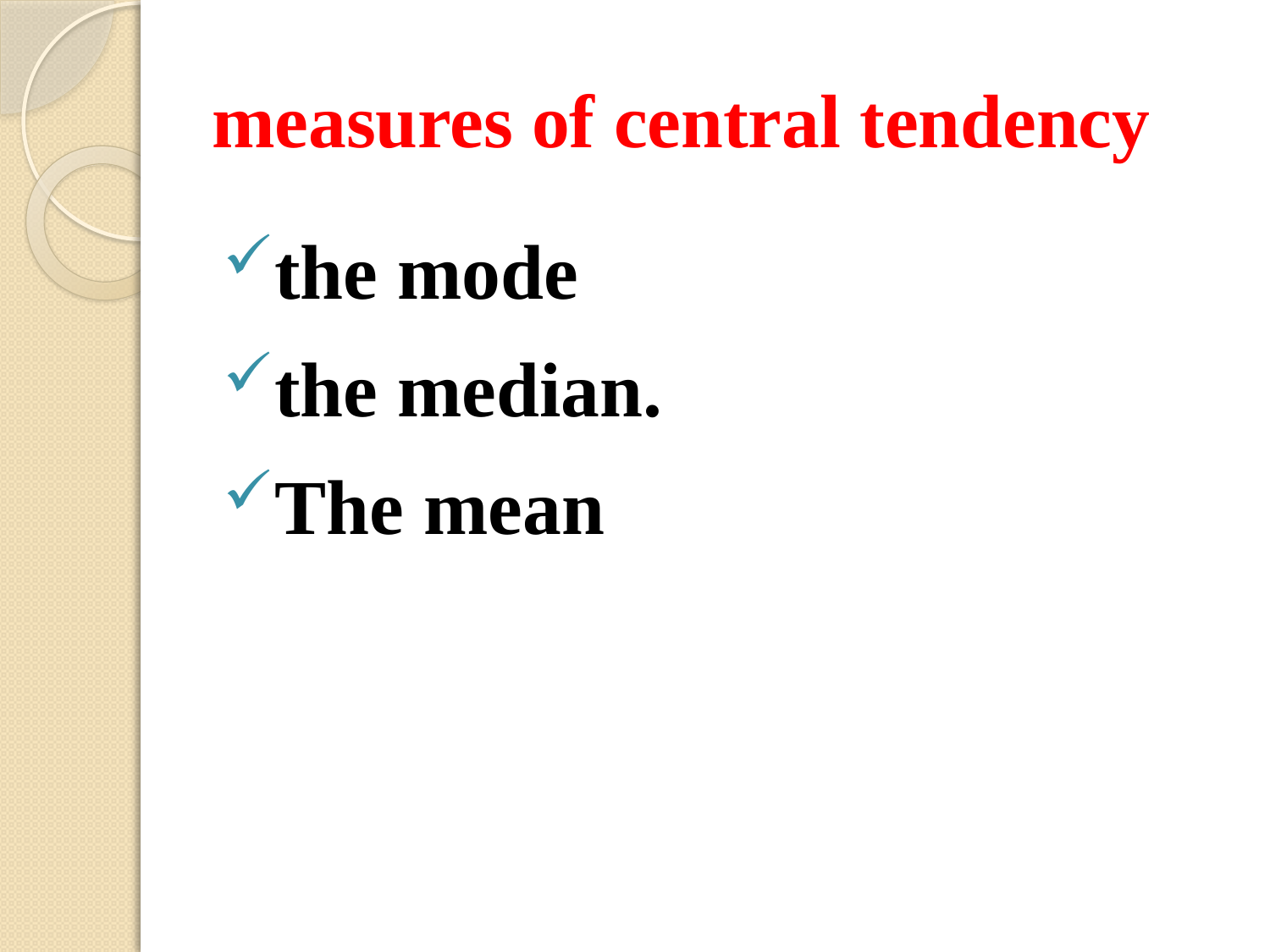

# measures of central tendency
the mode
the median.
The mean